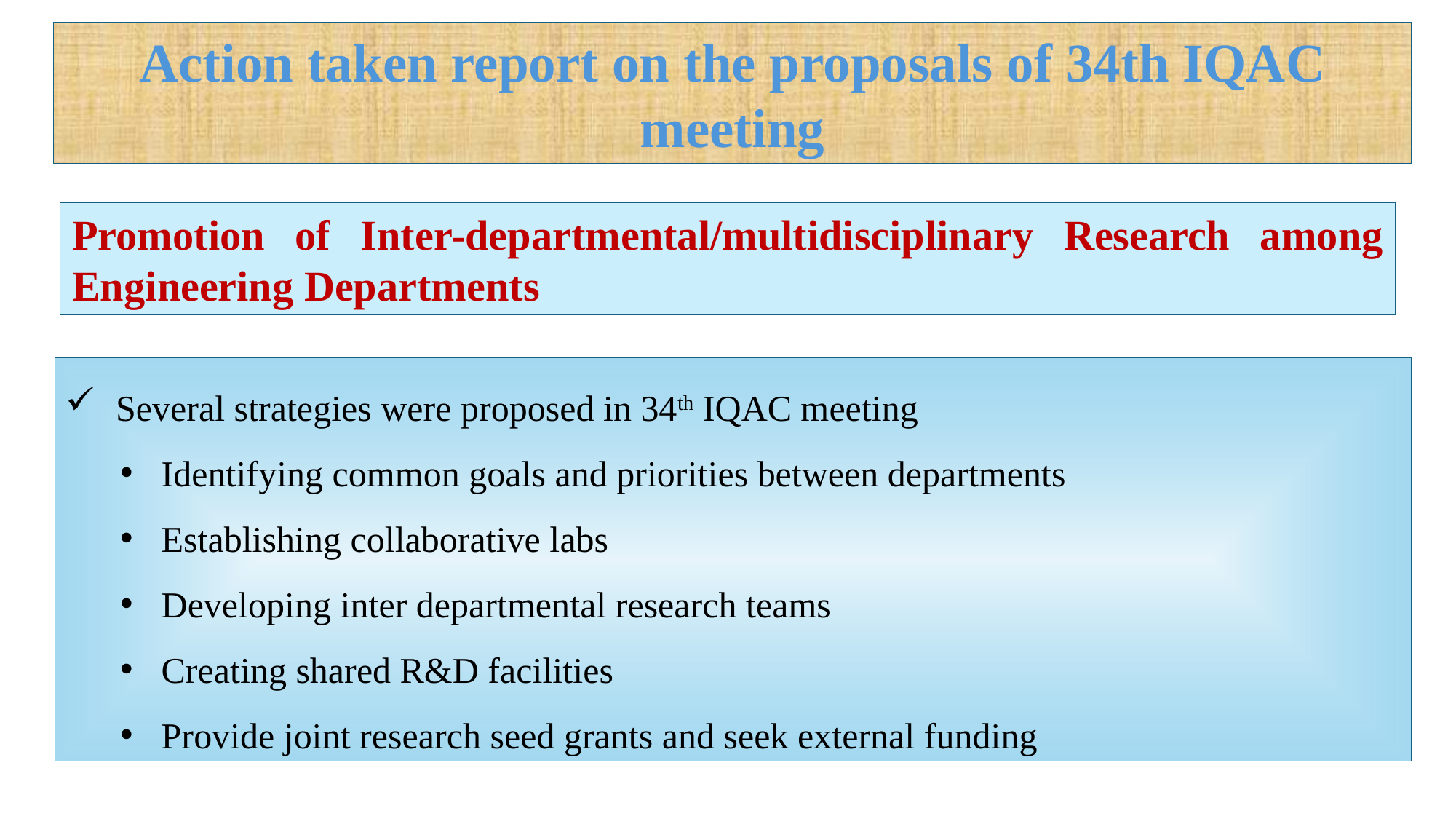

Action taken report on the proposals of 34th IQAC meeting
Promotion of Inter-departmental/multidisciplinary Research among Engineering Departments
 Several strategies were proposed in 34th IQAC meeting
Identifying common goals and priorities between departments
Establishing collaborative labs
Developing inter departmental research teams
Creating shared R&D facilities
Provide joint research seed grants and seek external funding